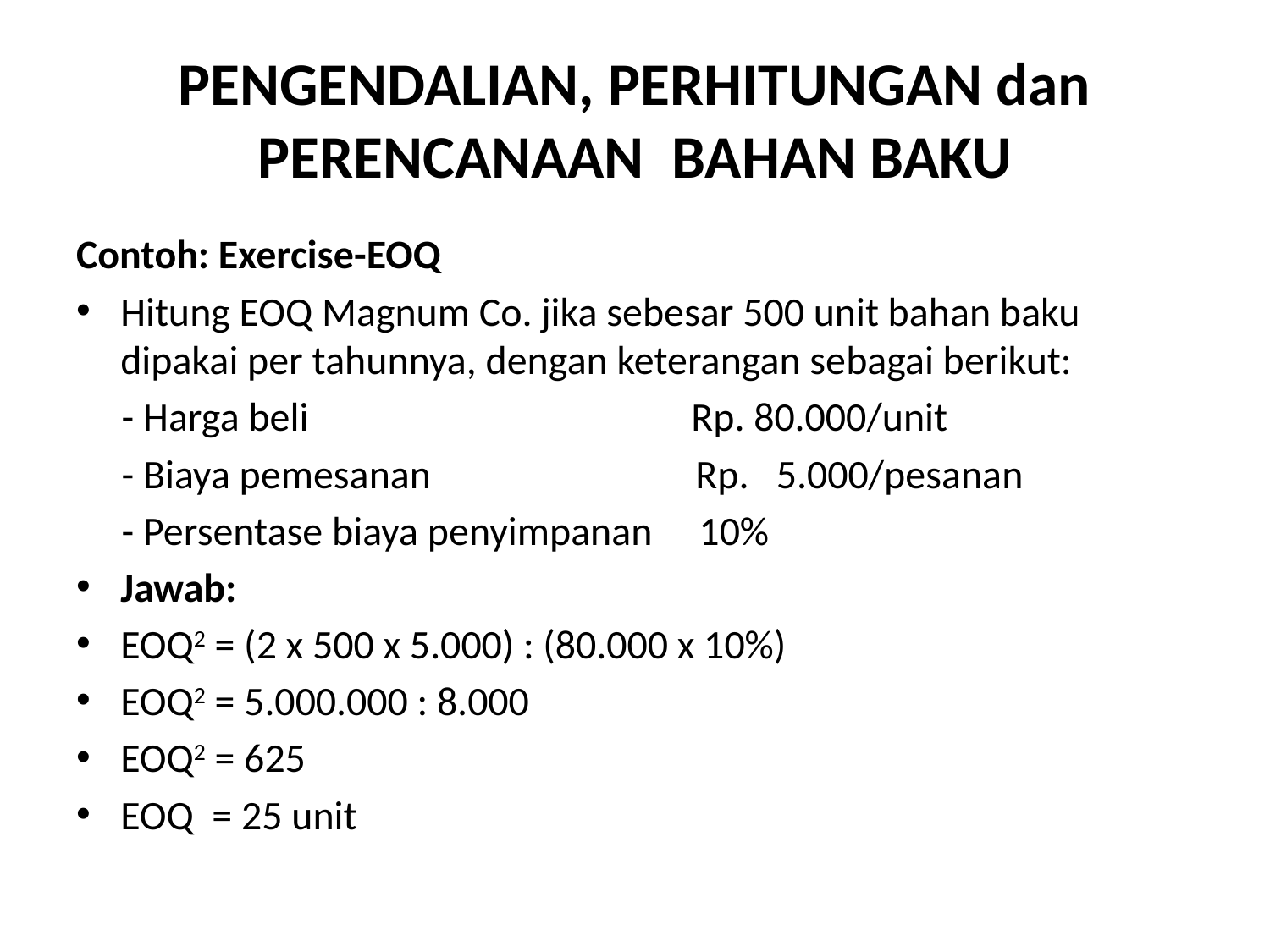

# PENGENDALIAN, PERHITUNGAN dan PERENCANAAN  BAHAN BAKU
Contoh: Exercise-EOQ
Hitung EOQ Magnum Co. jika sebesar 500 unit bahan baku dipakai per tahunnya, dengan keterangan sebagai berikut:
     - Harga beli                                          Rp. 80.000/unit
     - Biaya pemesanan                             Rp.   5.000/pesanan
     - Persentase biaya penyimpanan     10%
Jawab:
EOQ2 = (2 x 500 x 5.000) : (80.000 x 10%)
EOQ2 = 5.000.000 : 8.000
EOQ2 = 625
EOQ  = 25 unit